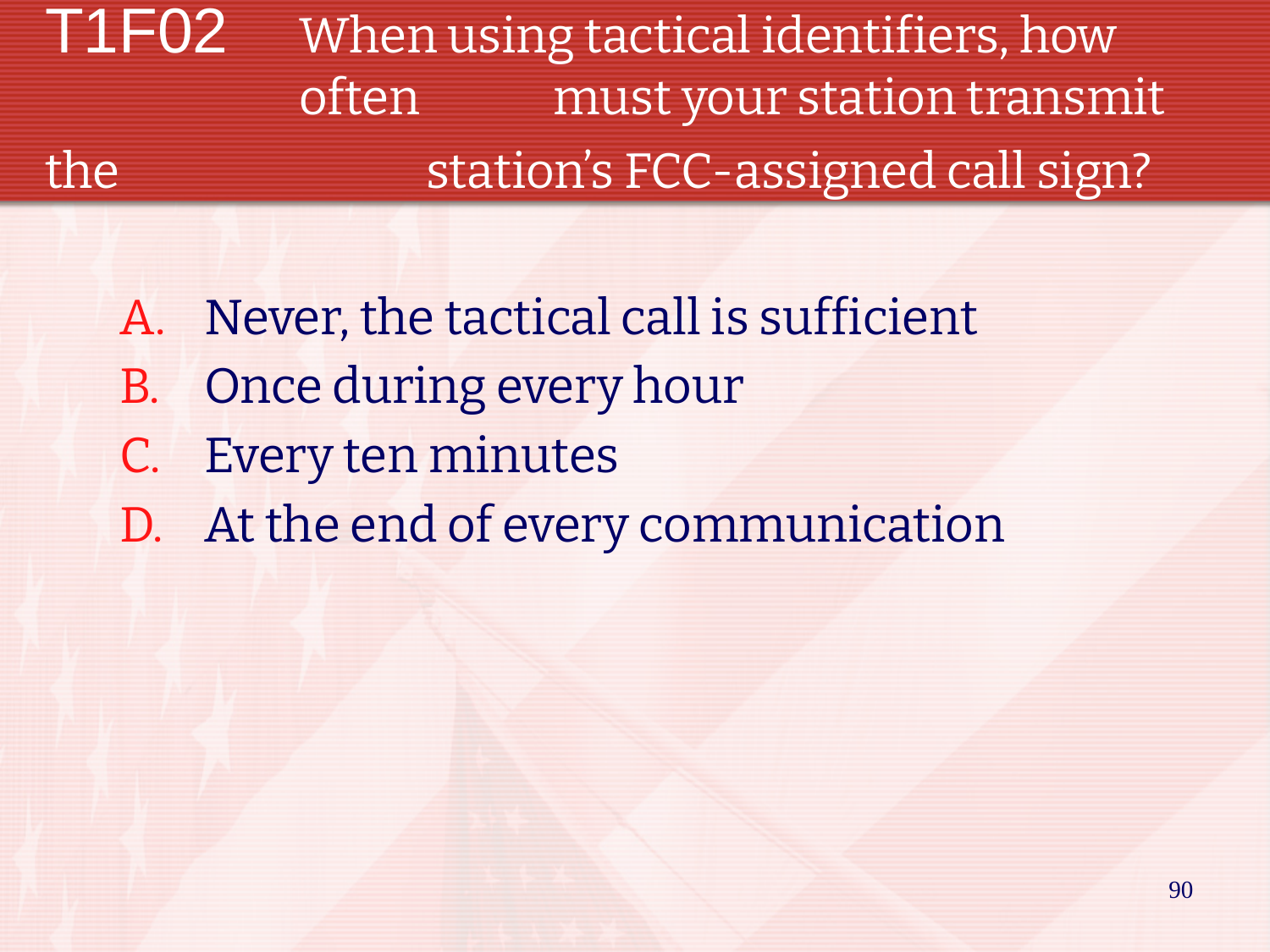

# T1F02 	When using tactical identifiers, how 			often 	must your station transmit the 			station’s FCC-assigned call sign?
Never, the tactical call is sufficient
Once during every hour
Every ten minutes
At the end of every communication
90